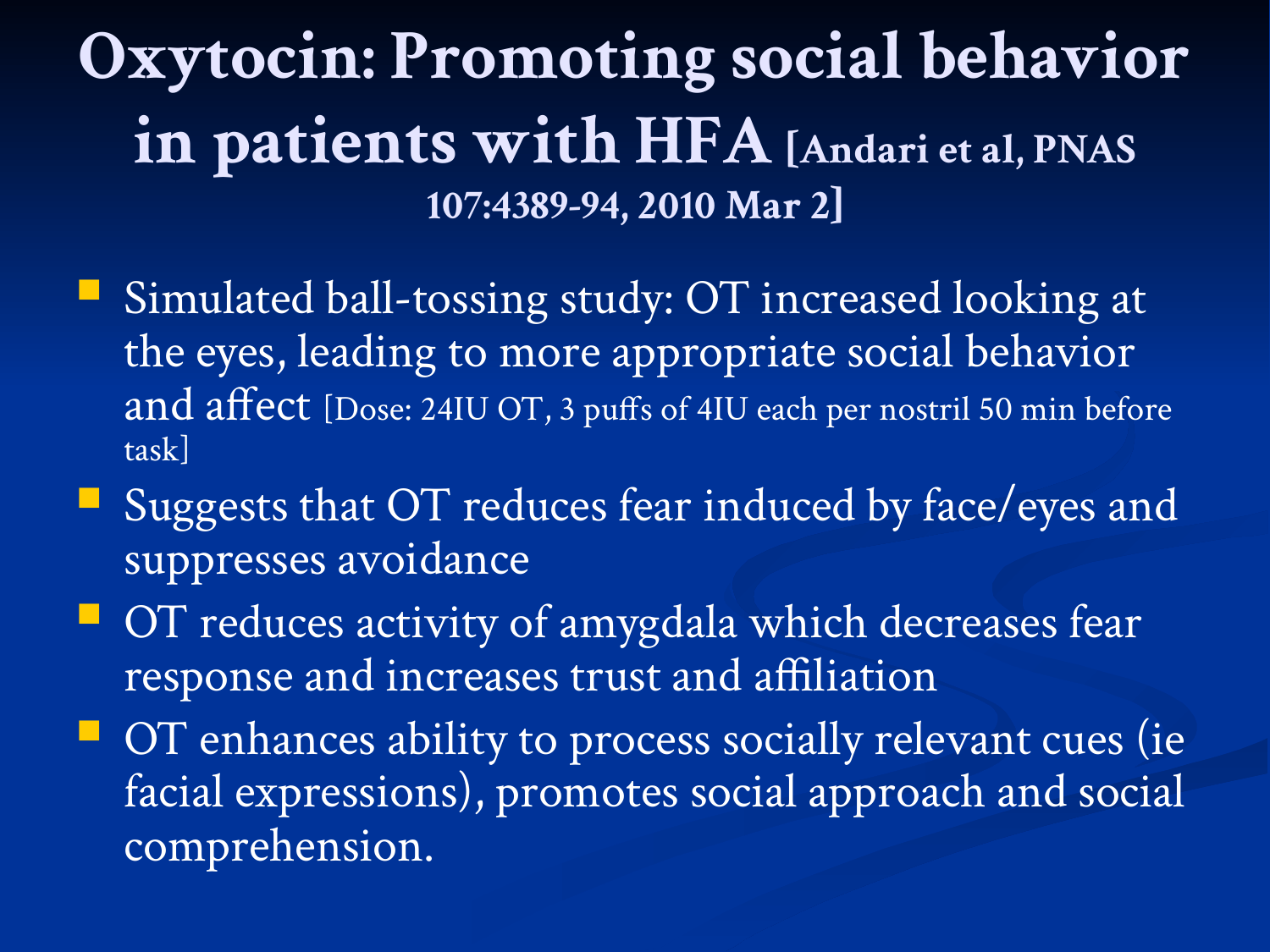

# Oxytocin: Promoting social behavior in patients with HFA [Andari et al, PNAS 107:4389-94, 2010 Mar 2]
Simulated ball-tossing study: OT increased looking at the eyes, leading to more appropriate social behavior and affect [Dose: 24IU OT, 3 puffs of 4IU each per nostril 50 min before task]
Suggests that OT reduces fear induced by face/eyes and suppresses avoidance
OT reduces activity of amygdala which decreases fear response and increases trust and affiliation
OT enhances ability to process socially relevant cues (ie facial expressions), promotes social approach and social comprehension.